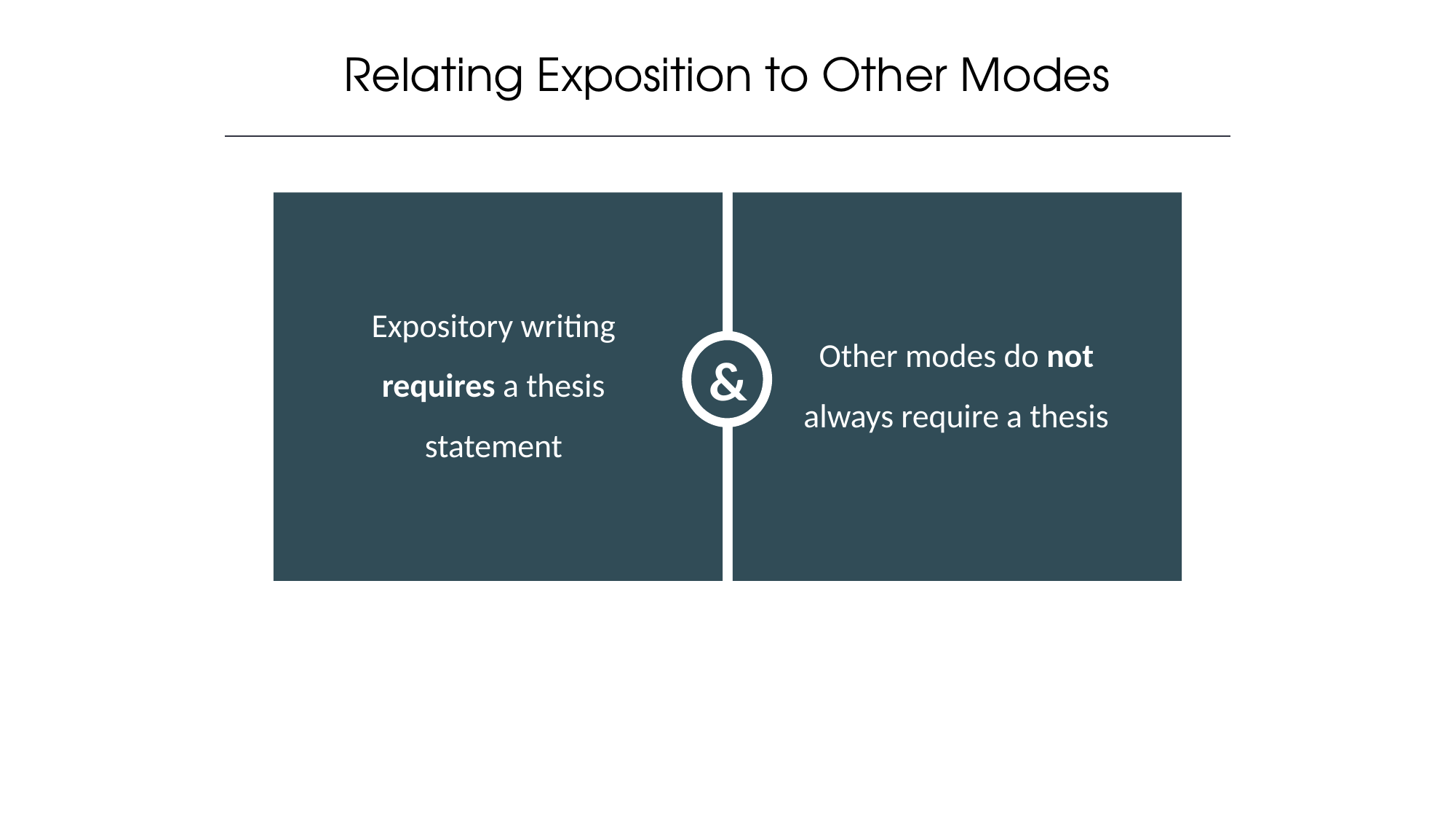

Relating Exposition to Other Modes
HAWKES LEARNING

&
Expository writing requires a thesis statement
Other modes do not always require a thesis